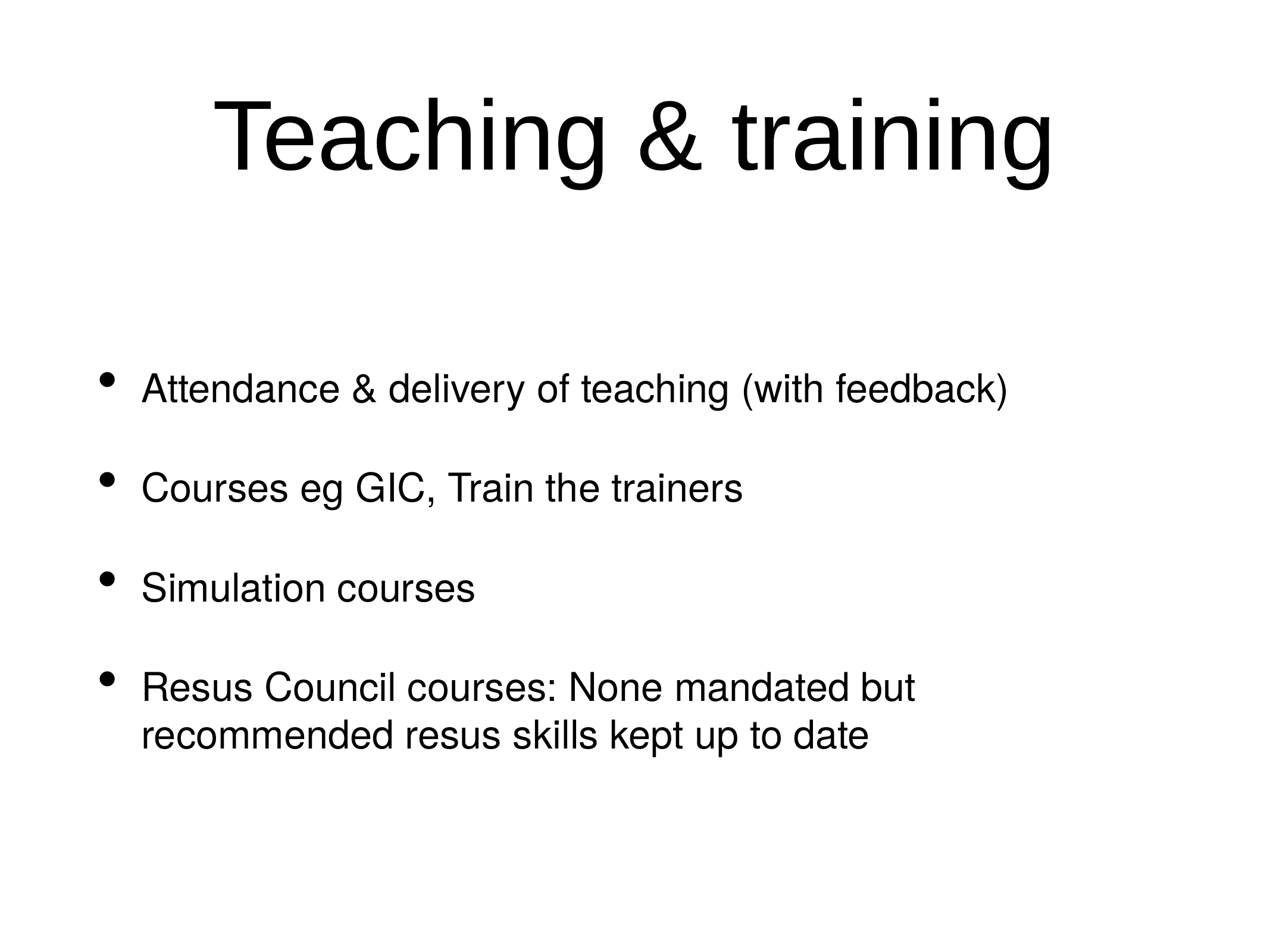

# Teaching & training
Attendance & delivery of teaching (with feedback)
Courses eg GIC, Train the trainers
Simulation courses
Resus Council courses: None mandated but recommended resus skills kept up to date